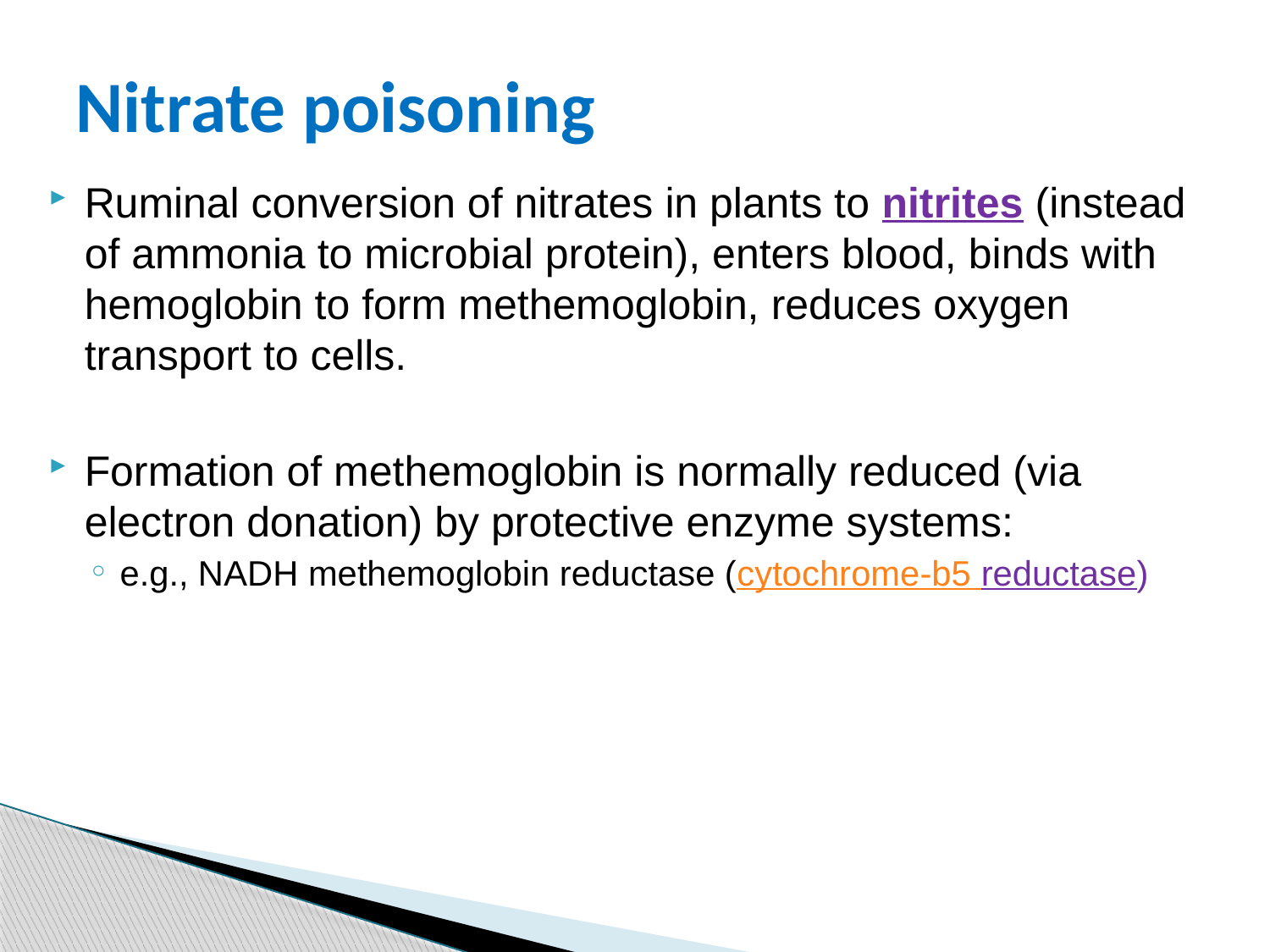

# Nitrate poisoning
Ruminal conversion of nitrates in plants to nitrites (instead of ammonia to microbial protein), enters blood, binds with hemoglobin to form methemoglobin, reduces oxygen transport to cells.

Formation of methemoglobin is normally reduced (via electron donation) by protective enzyme systems:
e.g., NADH methemoglobin reductase (cytochrome-b5 reductase)